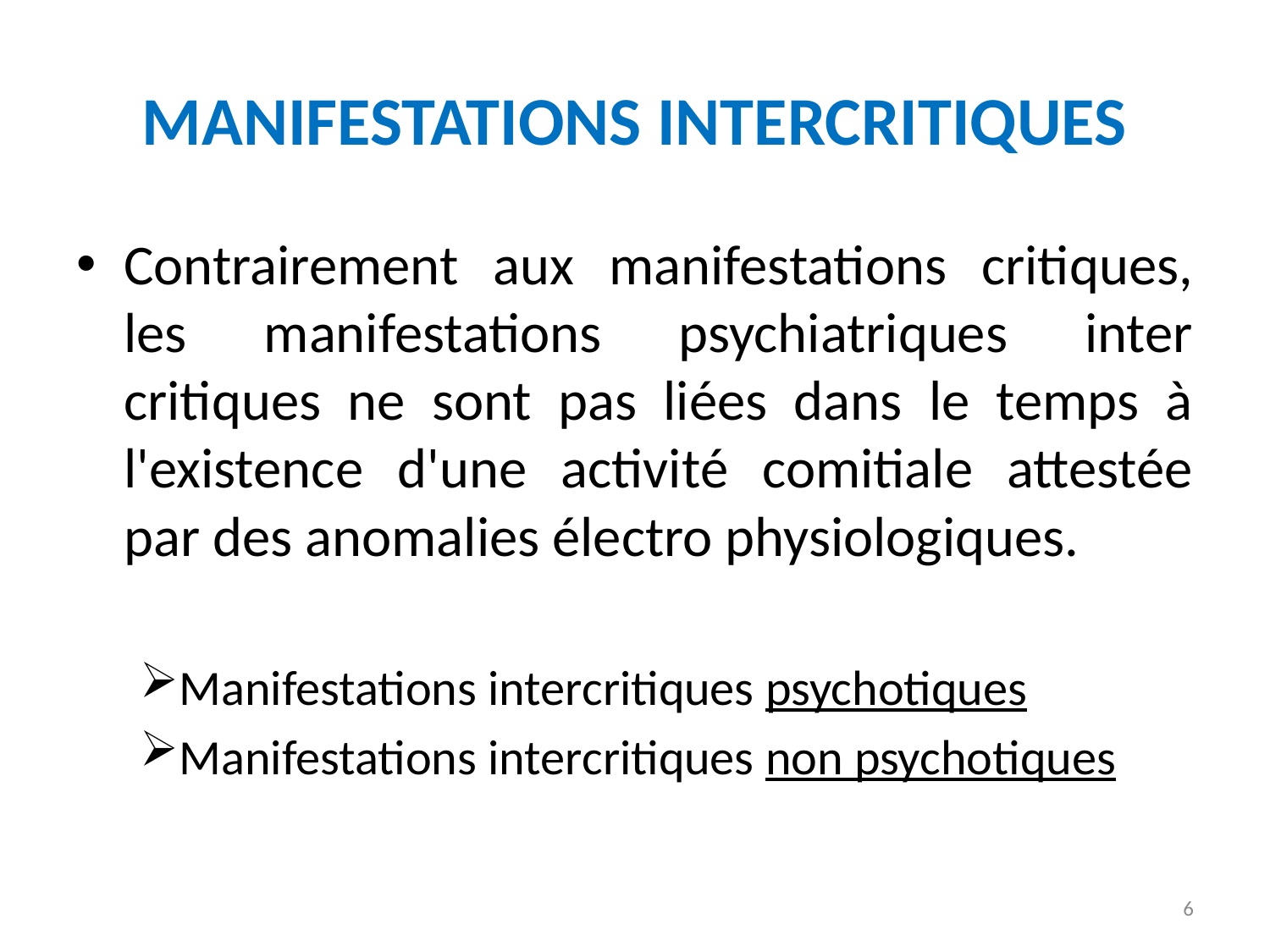

# MANIFESTATIONS INTERCRITIQUES
Contrairement aux manifestations critiques, les manifestations psychiatriques inter critiques ne sont pas liées dans le temps à l'existence d'une activité comitiale attestée par des anomalies électro physiologiques.

Manifestations intercritiques psychotiques
Manifestations intercritiques non psychotiques
6